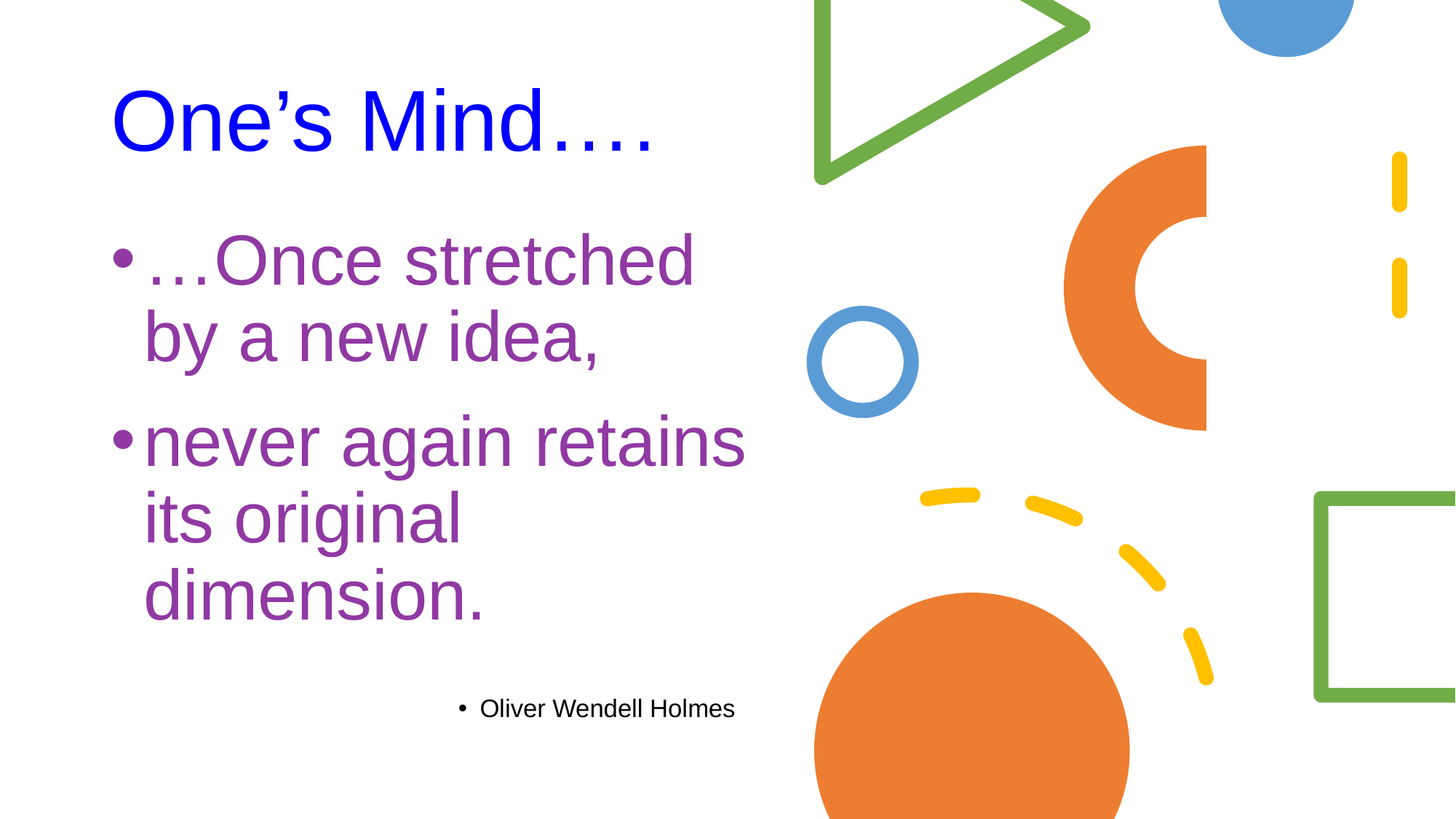

# One’s Mind….

…Once stretched by a new idea,
never again retains its original dimension.

Oliver Wendell Holmes